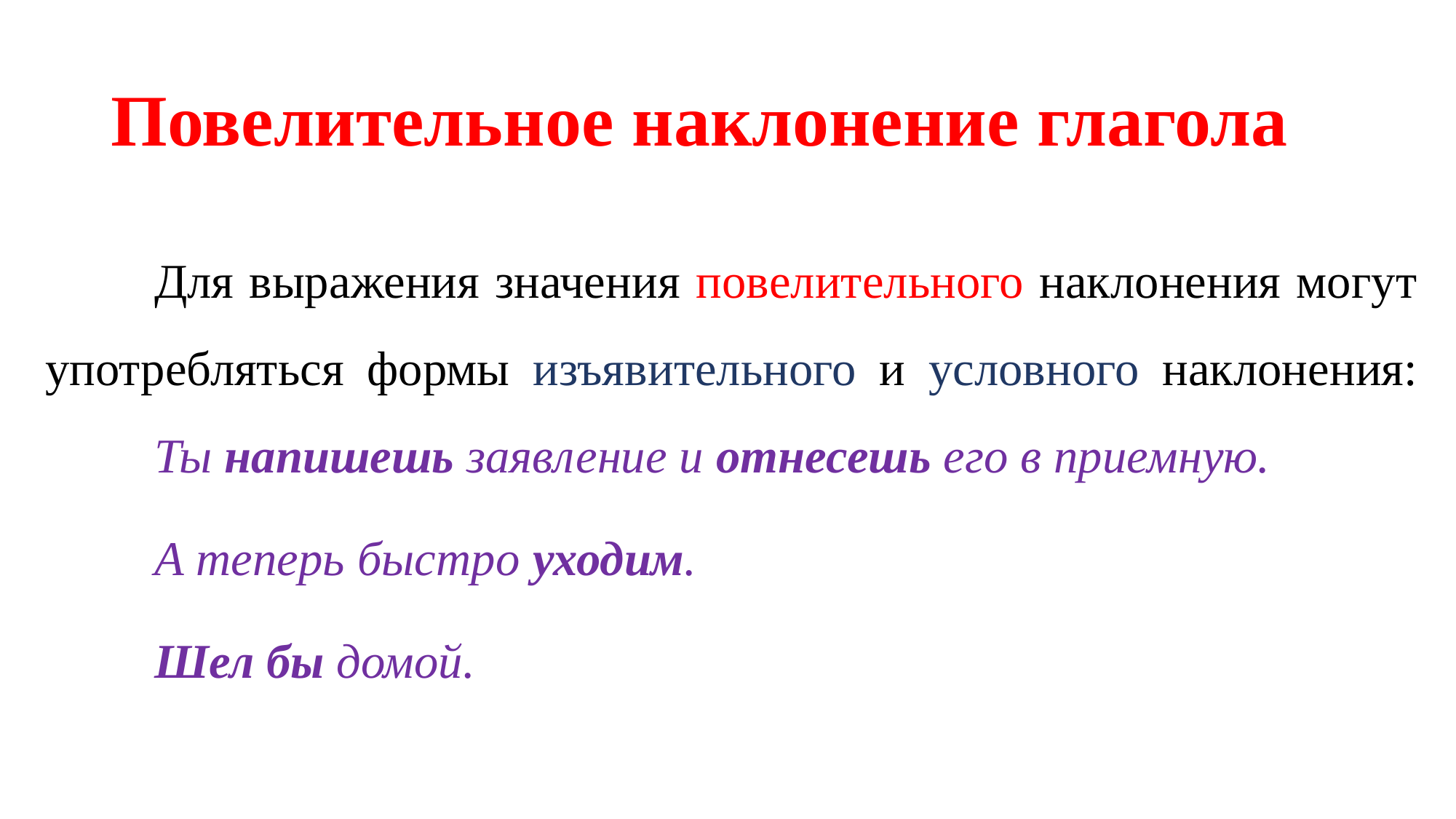

# Повелительное наклонение глагола
	Для выражения значения повелительного наклонения могут употребляться формы изъявительного и условного наклонения: 	Ты напишешь заявление и отнесешь его в приемную.
	А теперь быстро уходим.
	Шел бы домой.